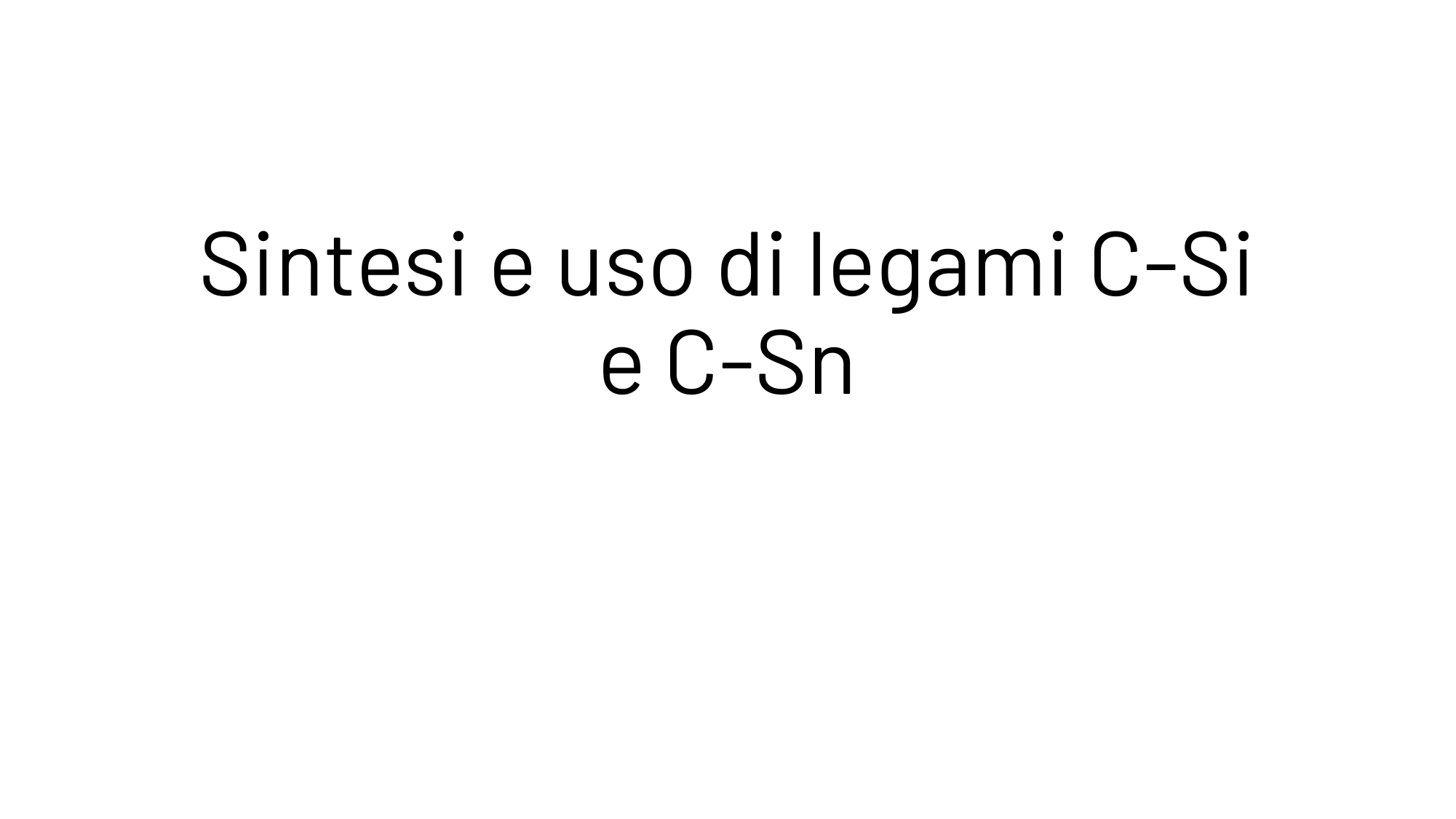

# Sintesi e uso di legami C-Si e C-Sn